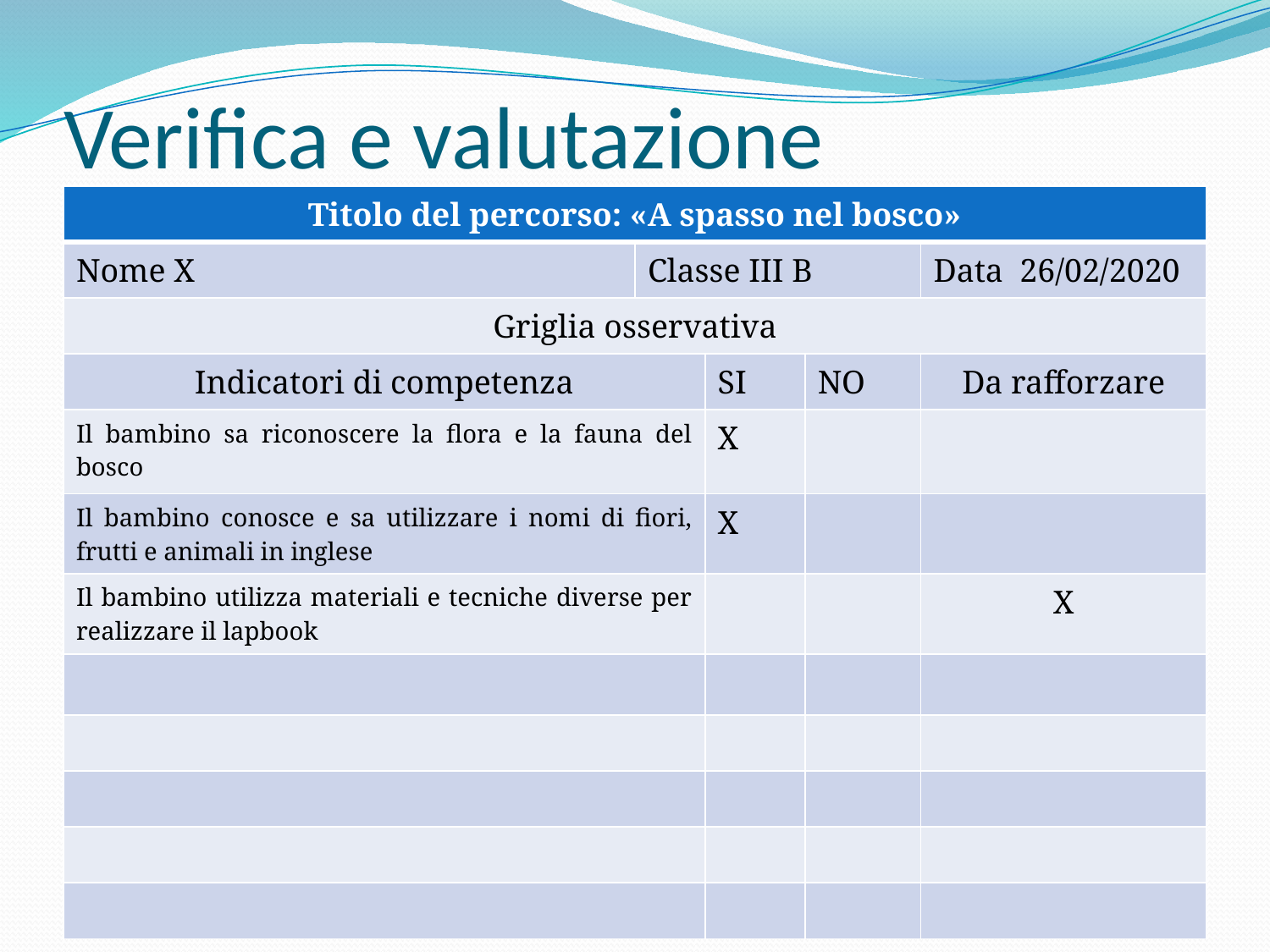

# Verifica e valutazione
| Titolo del percorso: «A spasso nel bosco» |  |  |  |  |
| --- | --- | --- | --- | --- |
| Nome X | Classe III B |  |  | Data 26/02/2020 |
| Griglia osservativa |  |  |  |  |
| Indicatori di competenza |  | SI | NO | Da rafforzare |
| Il bambino sa riconoscere la flora e la fauna del bosco |  | X |  |  |
| Il bambino conosce e sa utilizzare i nomi di fiori, frutti e animali in inglese |  | X |  |  |
| Il bambino utilizza materiali e tecniche diverse per realizzare il lapbook |  |  |  | X |
|  |  |  |  |  |
|  |  |  |  |  |
|  |  |  |  |  |
|  |  |  |  |  |
|  |  |  |  |  |